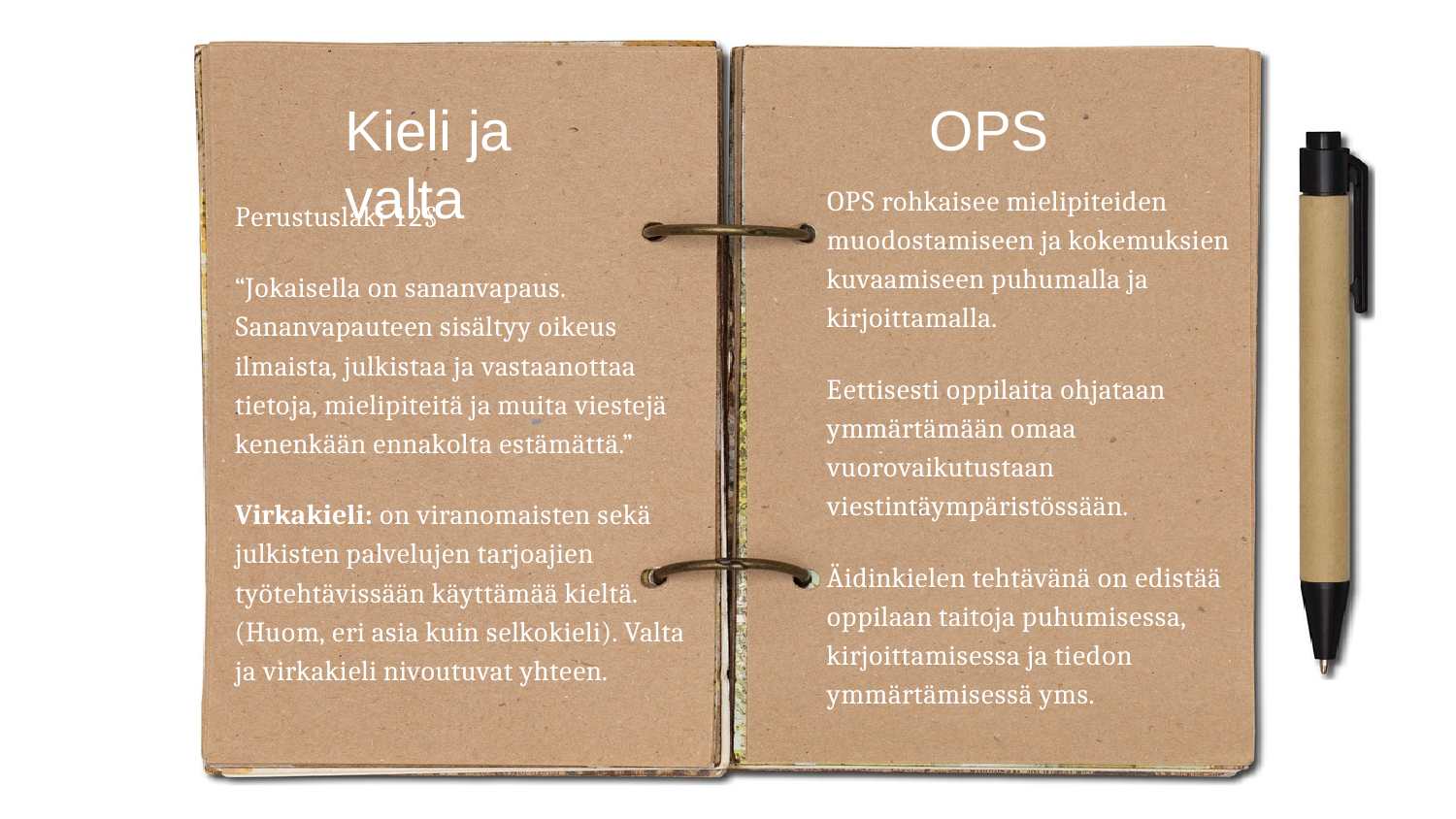

# Kieli ja valta
OPS
OPS rohkaisee mielipiteiden muodostamiseen ja kokemuksien kuvaamiseen puhumalla ja kirjoittamalla.
Eettisesti oppilaita ohjataan ymmärtämään omaa vuorovaikutustaan viestintäympäristössään.
Äidinkielen tehtävänä on edistää oppilaan taitoja puhumisessa, kirjoittamisessa ja tiedon ymmärtämisessä yms.
Perustuslaki 12§
“Jokaisella on sananvapaus. Sananvapauteen sisältyy oikeus ilmaista, julkistaa ja vastaanottaa tietoja, mielipiteitä ja muita viestejä kenenkään ennakolta estämättä.”
Virkakieli: on viranomaisten sekä julkisten palvelujen tarjoajien työtehtävissään käyttämää kieltä. (Huom, eri asia kuin selkokieli). Valta ja virkakieli nivoutuvat yhteen.